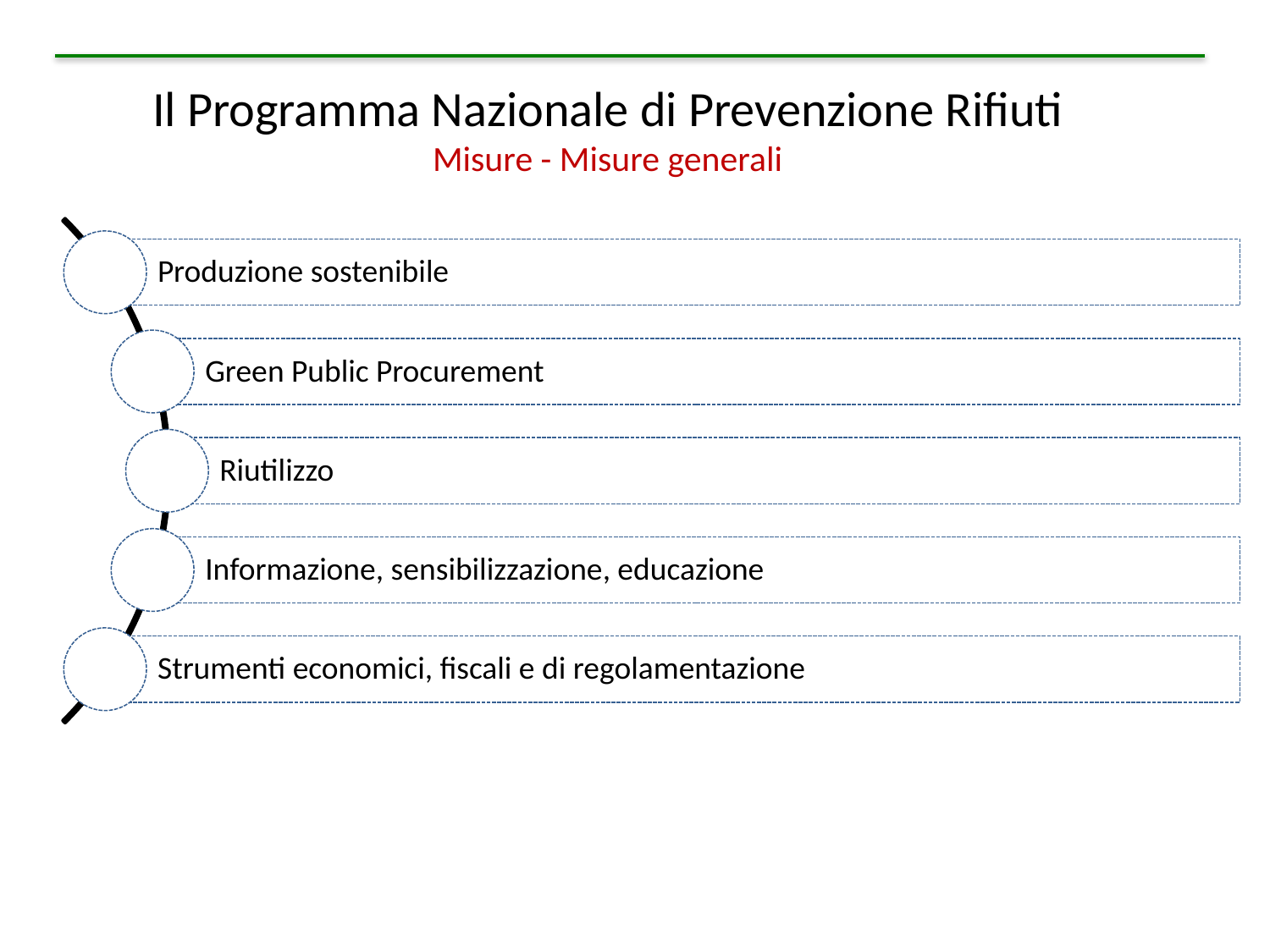

Il Programma Nazionale di Prevenzione Rifiuti
Misure - Misure generali
Produzione sostenibile
Green Public Procurement
Riutilizzo
Informazione, sensibilizzazione, educazione
Strumenti economici, fiscali e di regolamentazione